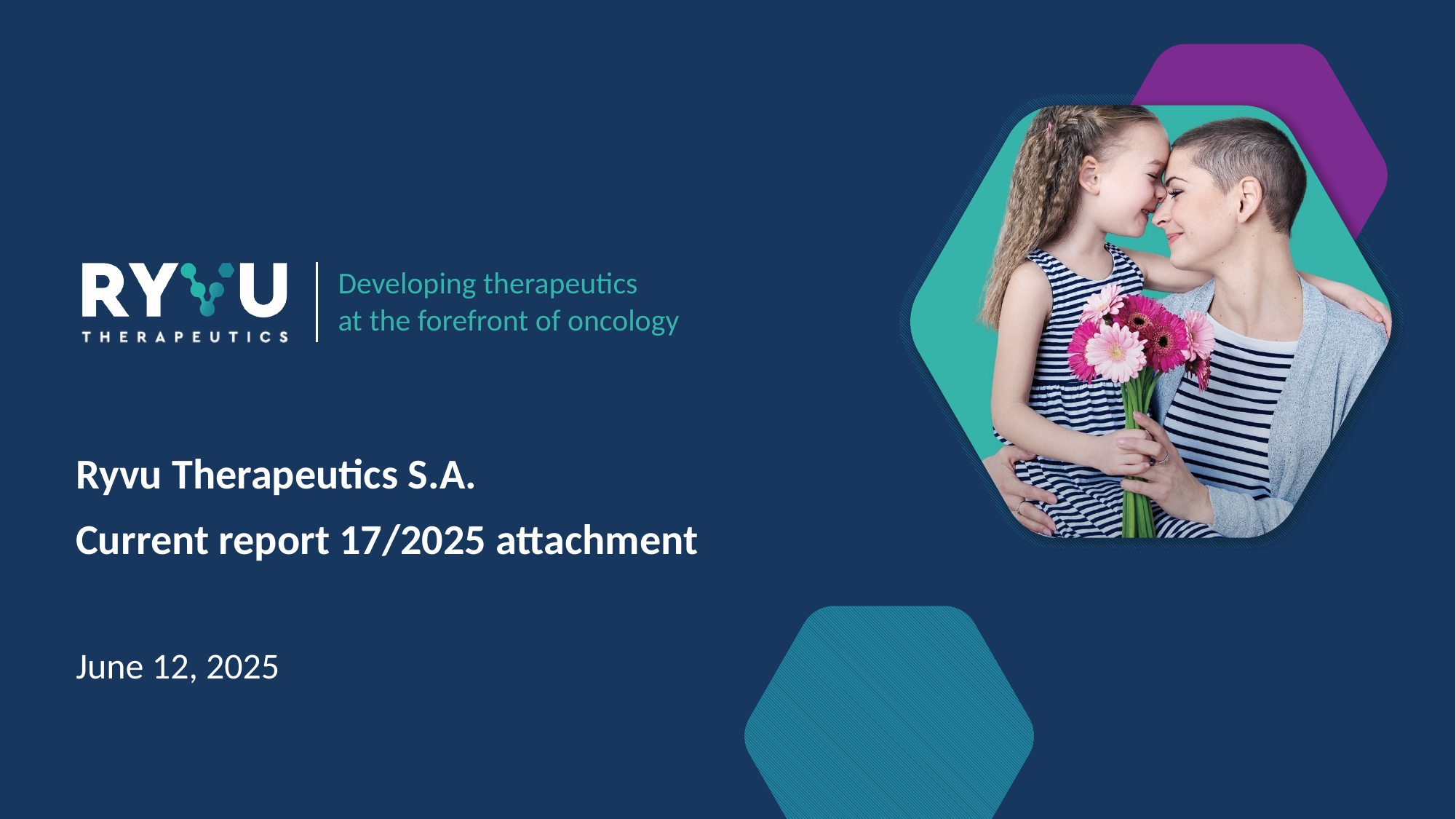

Ryvu Therapeutics S.A.
Current report 17/2025 attachment
June 12, 2025